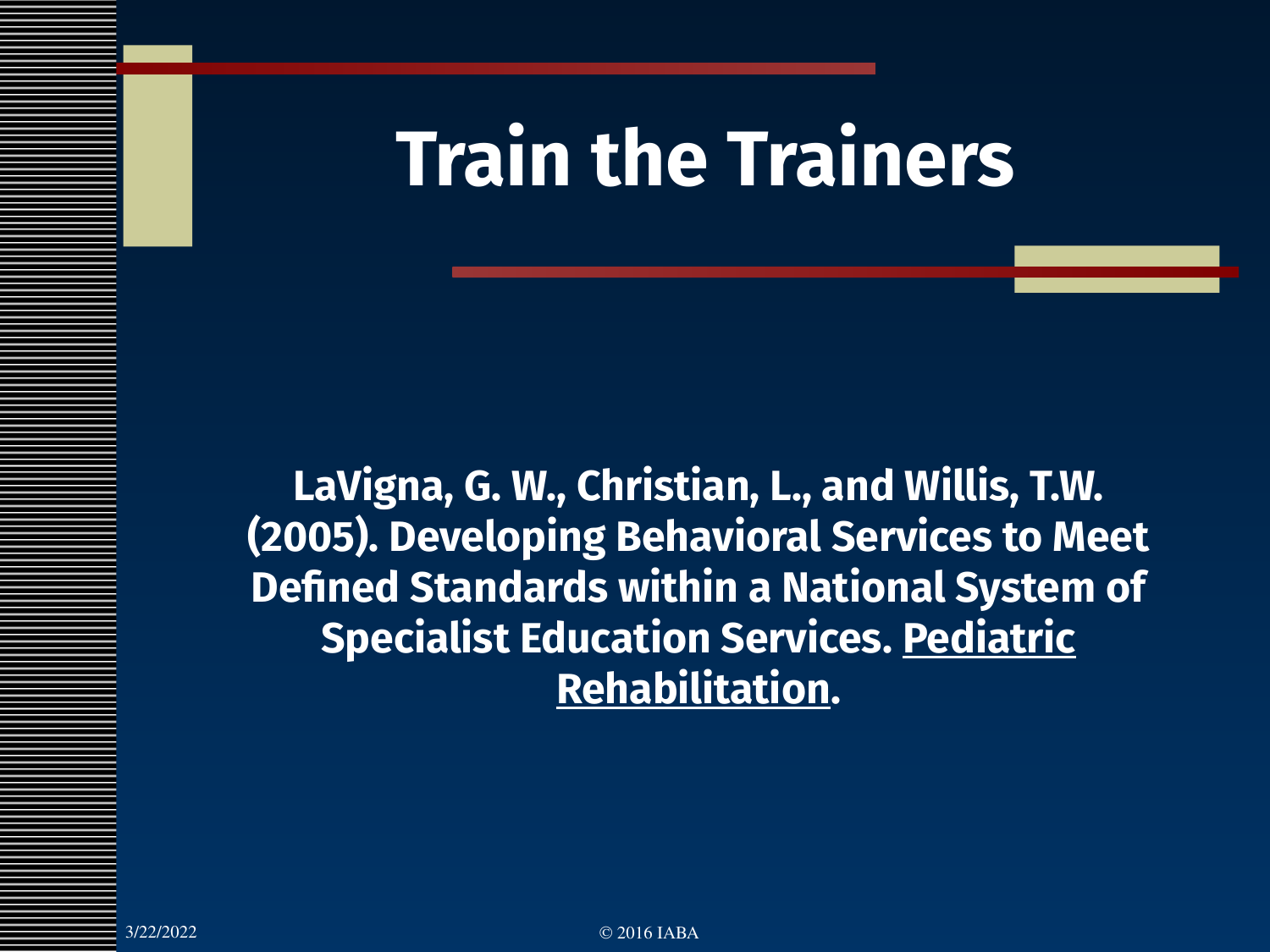

Train the Trainers

LaVigna, G. W., Christian, L., and Willis, T.W. (2005). Developing Behavioral Services to Meet Defined Standards within a National System of Specialist Education Services. Pediatric Rehabilitation.

3/22/2022
© 2016 IABA